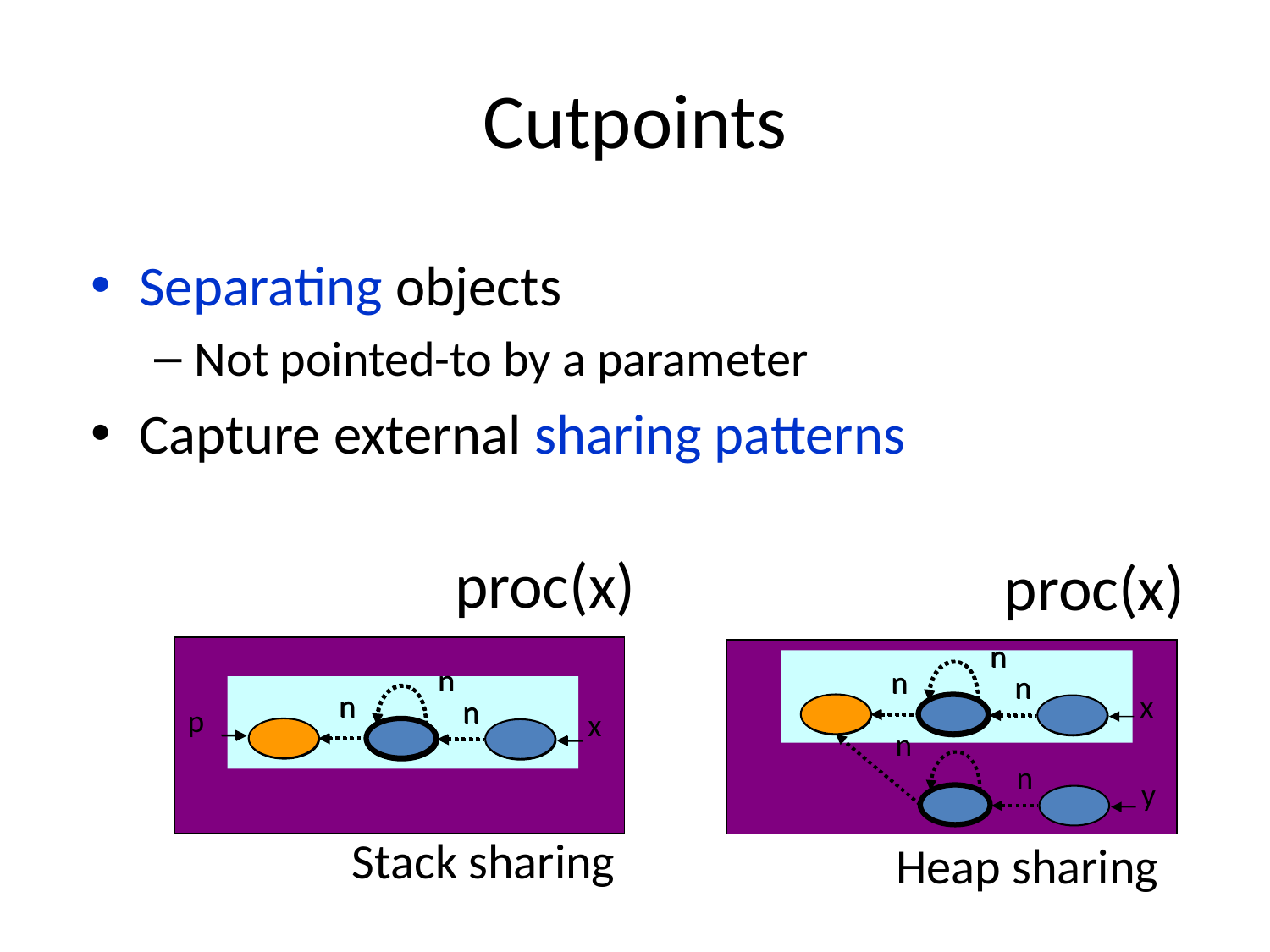

# Cutpoints
Separating objects
Not pointed-to by a parameter
Capture external sharing patterns

proc(x)
proc(x)
n

n

n

n
n
n

n
n
n

n

n
x
n

p

x

n

n
y

Stack sharing
Heap sharing